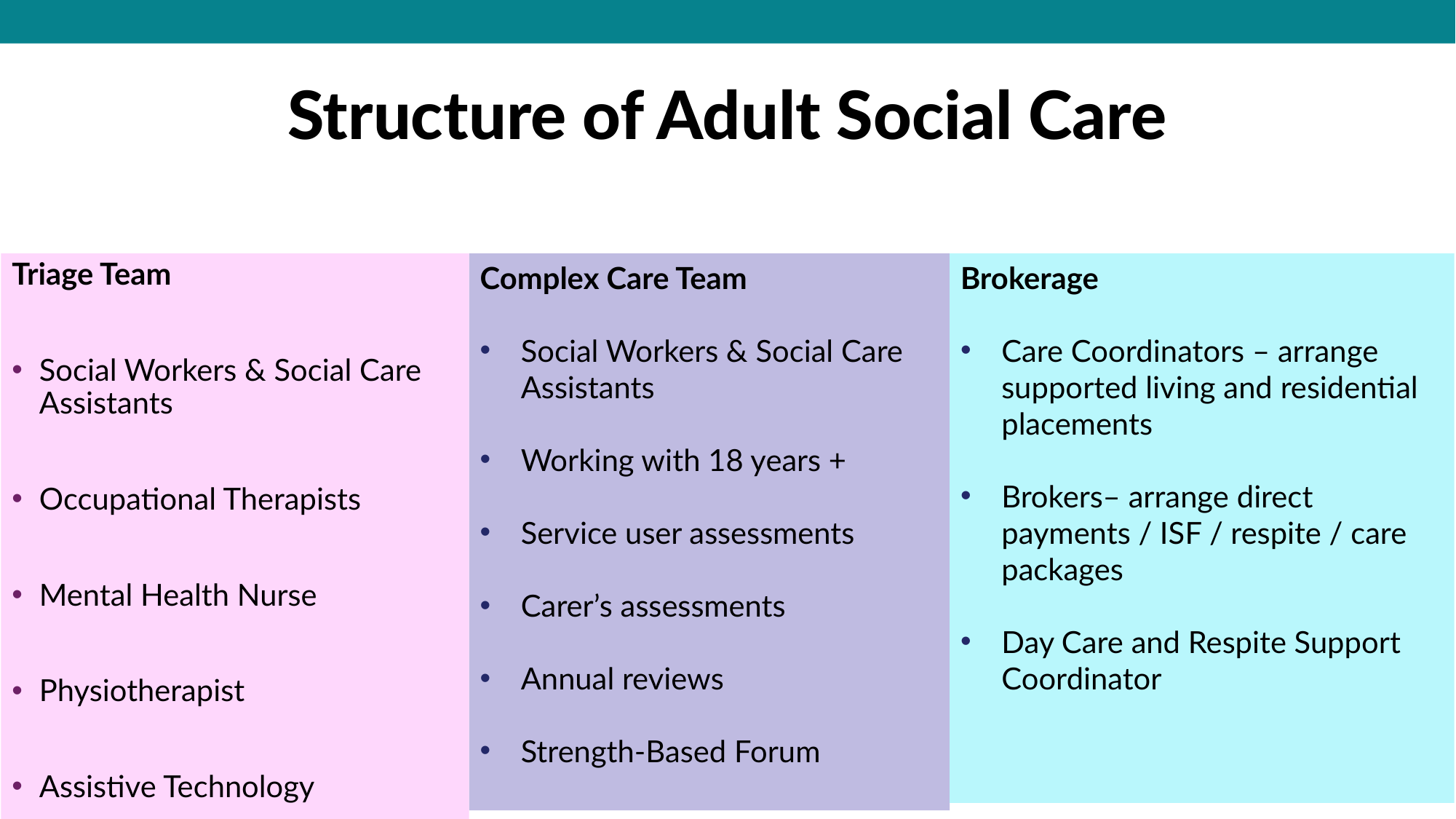

# Structure of Adult Social Care
Triage Team

Social Workers & Social Care Assistants

Occupational Therapists

Mental Health Nurse

Physiotherapist

Assistive Technology

Complex Care Team

Social Workers & Social Care Assistants

Working with 18 years +

Service user assessments

Carer’s assessments

Annual reviews

Strength-Based Forum

Brokerage

Care Coordinators – arrange supported living and residential placements

Brokers– arrange direct payments / ISF / respite / care packages

Day Care and Respite Support Coordinator